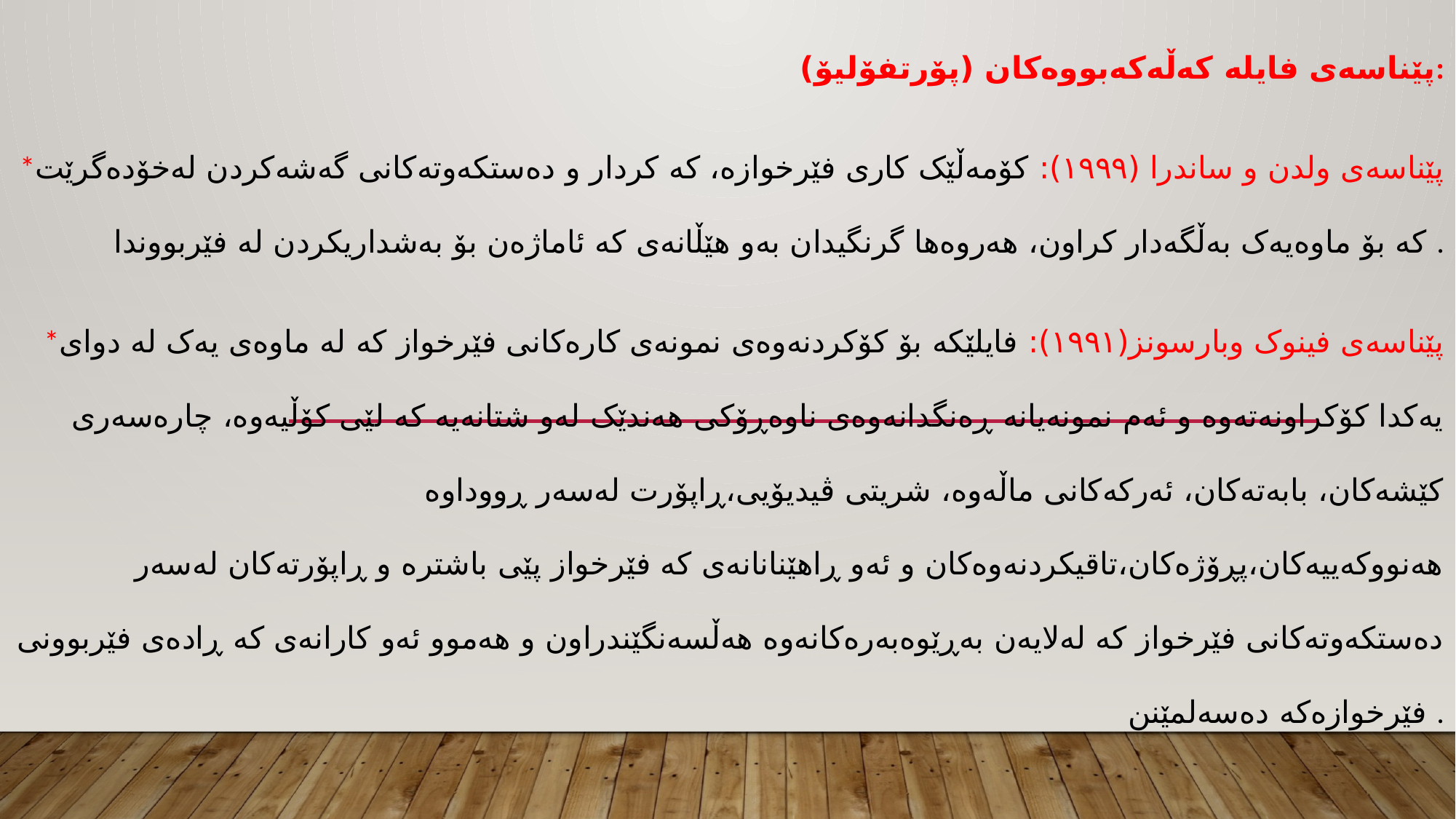

پێناسەی فایلە کەڵەکەبووەکان (پۆرتفۆلیۆ):
*پێناسەی ولدن و ساندرا (١٩٩٩): کۆمەڵێک کاری فێرخوازە، کە کردار و دەستکەوتەکانی گەشەکردن لەخۆدەگرێت کە بۆ ماوەیەک بەڵگەدار کراون، هەروەها گرنگیدان بەو هێڵانەی کە ئاماژەن بۆ بەشداریکردن لە فێربووندا .
*پێناسەی فینوک وبارسونز(١٩٩١): فایلێکە بۆ کۆکردنەوەی نمونەی کارەکانی فێرخواز کە لە ماوەی یەک لە دوای یەکدا کۆکراونەتەوە و ئەم نمونەیانە ڕەنگدانەوەی ناوەڕۆکی هەندێک لەو شتانەیە کە لێی کۆڵیەوە، چارەسەری کێشەکان، بابەتەکان، ئەرکەکانی ماڵەوە، شریتی ڤیدیۆیی،ڕاپۆرت لەسەر ڕووداوە هەنووکەییەکان،پڕۆژەکان،تاقیکردنەوەکان و ئەو ڕاهێنانانەی کە فێرخواز پێی باشترە و ڕاپۆرتەکان لەسەر دەستکەوتەکانی فێرخواز کە لەلایەن بەڕێوەبەرەکانەوە هەڵسەنگێندراون و هەموو ئەو کارانەی کە ڕادەی فێربوونی فێرخوازەکە دەسەلمێنن .